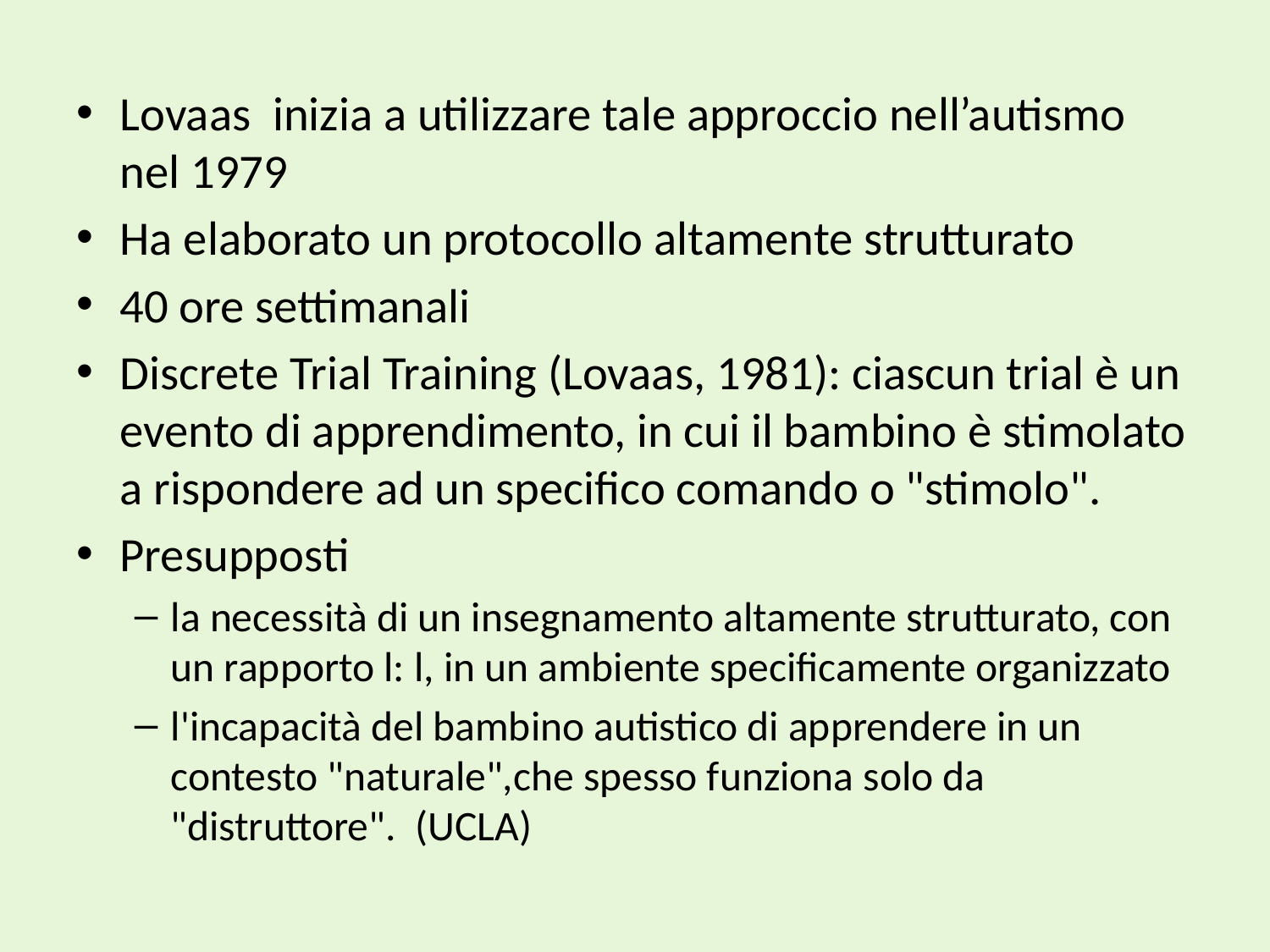

#
Lovaas  inizia a utilizzare tale approccio nell’autismo nel 1979
Ha elaborato un protocollo altamente strutturato
40 ore settimanali
Discrete Trial Training (Lovaas, 1981): ciascun trial è un evento di apprendimento, in cui il bambino è stimolato a rispondere ad un specifico comando o "stimolo".
Presupposti
la necessità di un insegnamento altamente strutturato, con un rapporto l: l, in un ambiente specificamente organizzato
l'incapacità del bambino autistico di apprendere in un contesto "naturale",che spesso funziona solo da "distruttore".  (UCLA)